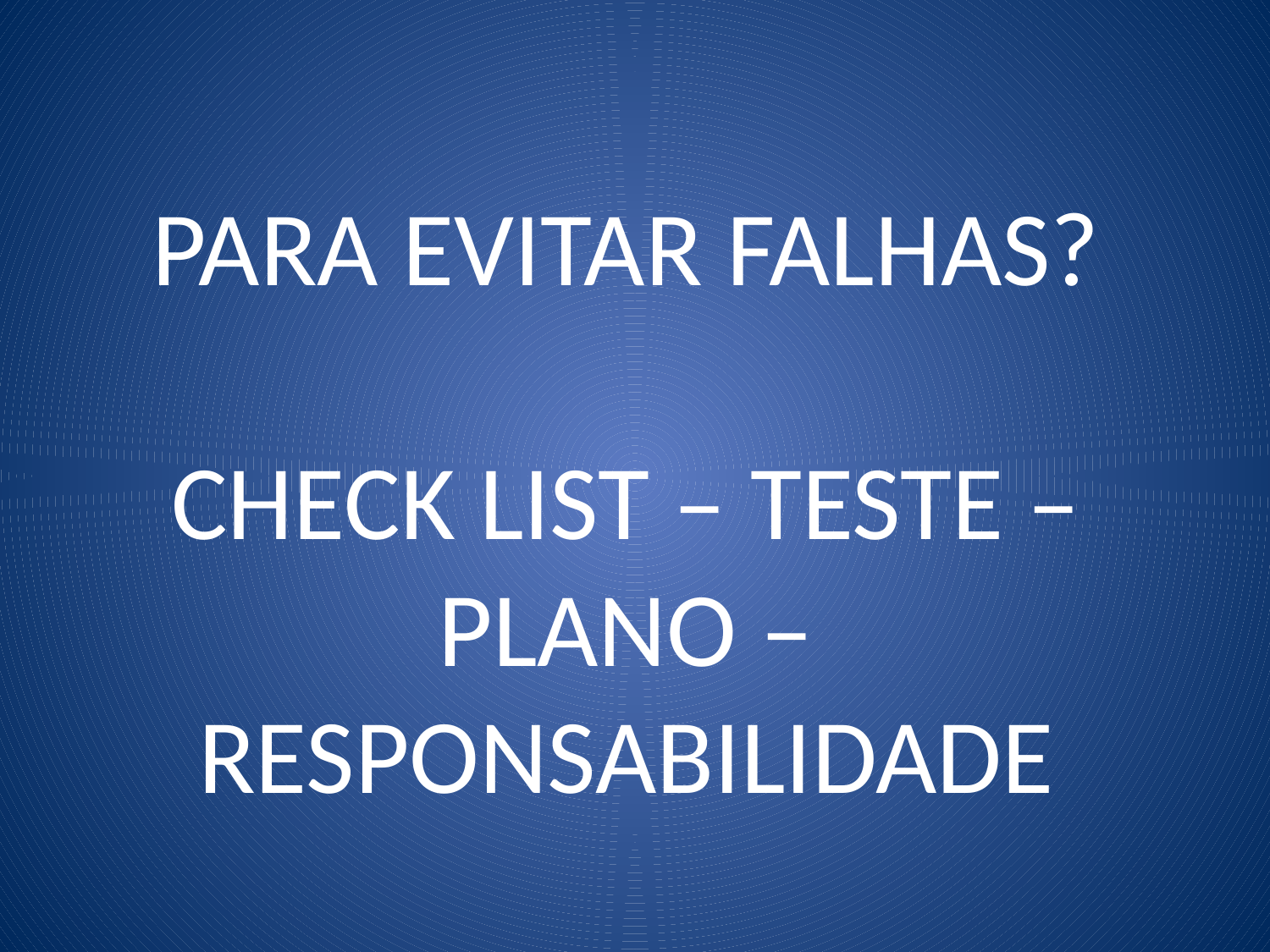

# PARA EVITAR FALHAS? CHECK LIST – TESTE – PLANO – RESPONSABILIDADE